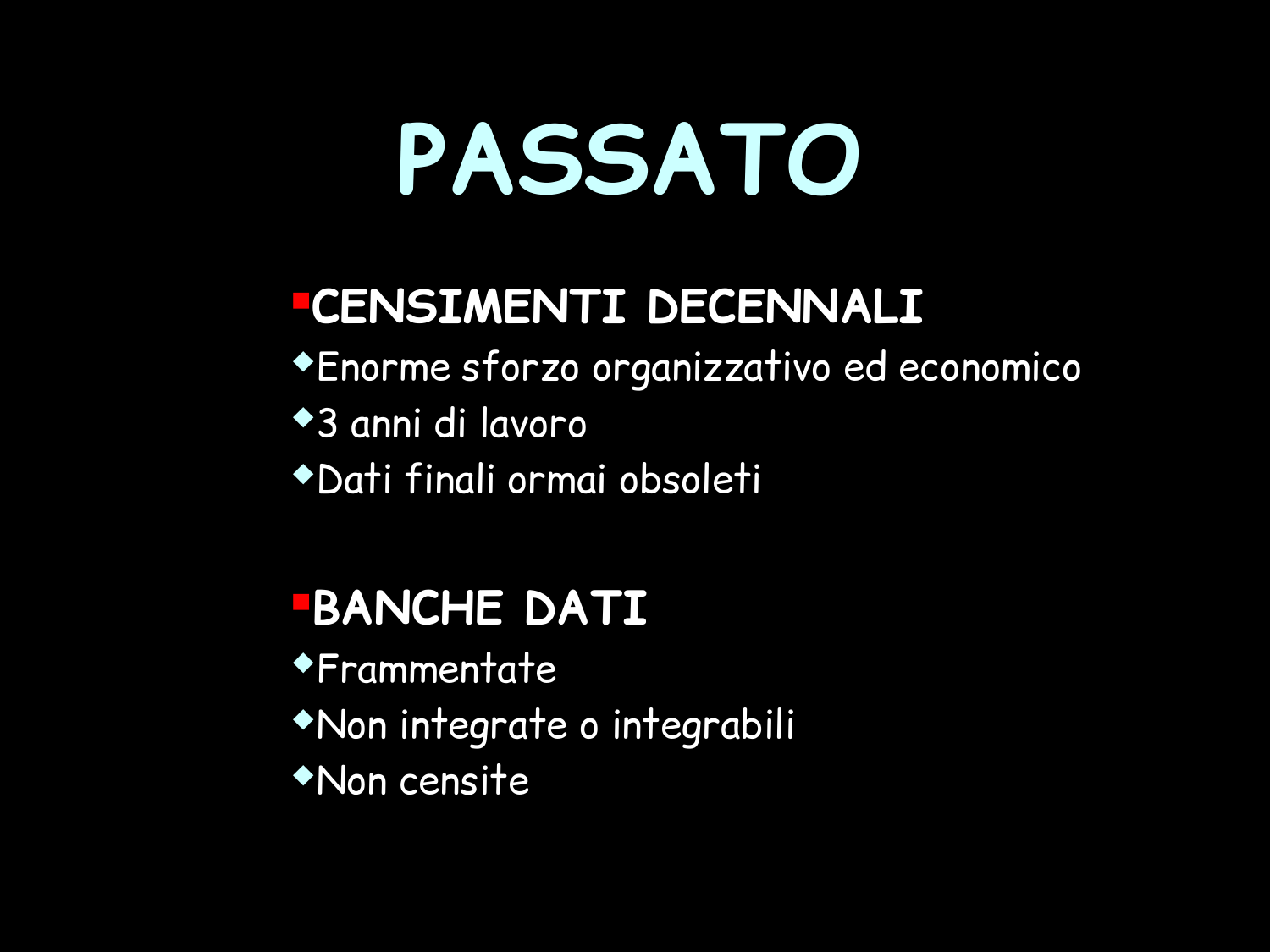

PASSATO
CENSIMENTI DECENNALI
Enorme sforzo organizzativo ed economico
3 anni di lavoro
Dati finali ormai obsoleti

BANCHE DATI
Frammentate
Non integrate o integrabili
Non censite